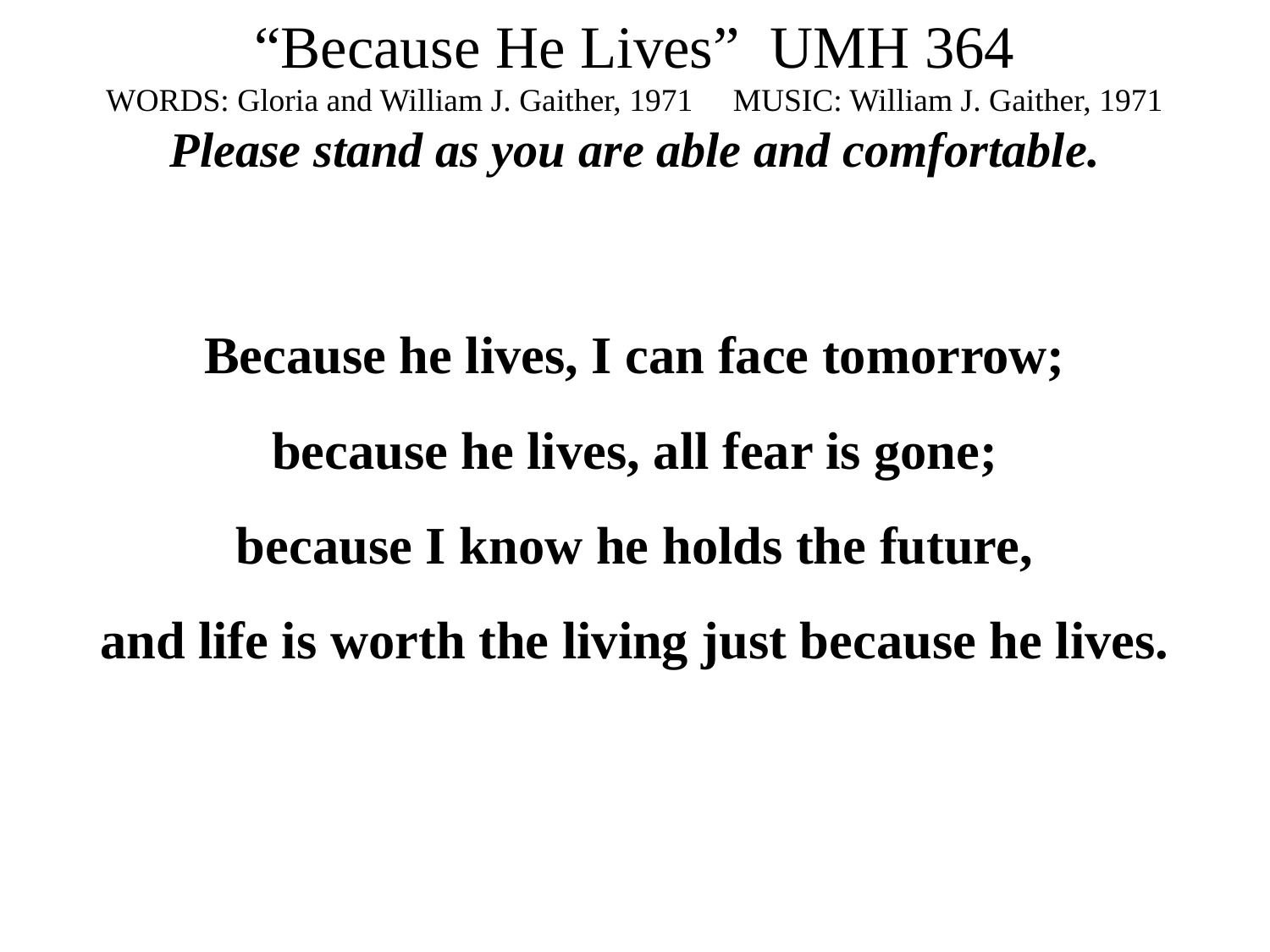

“Because He Lives”  UMH 364
WORDS: Gloria and William J. Gaither, 1971     MUSIC: William J. Gaither, 1971
Please stand as you are able and comfortable.
Because he lives, I can face tomorrow;
because he lives, all fear is gone;
because I know he holds the future,
and life is worth the living just because he lives.